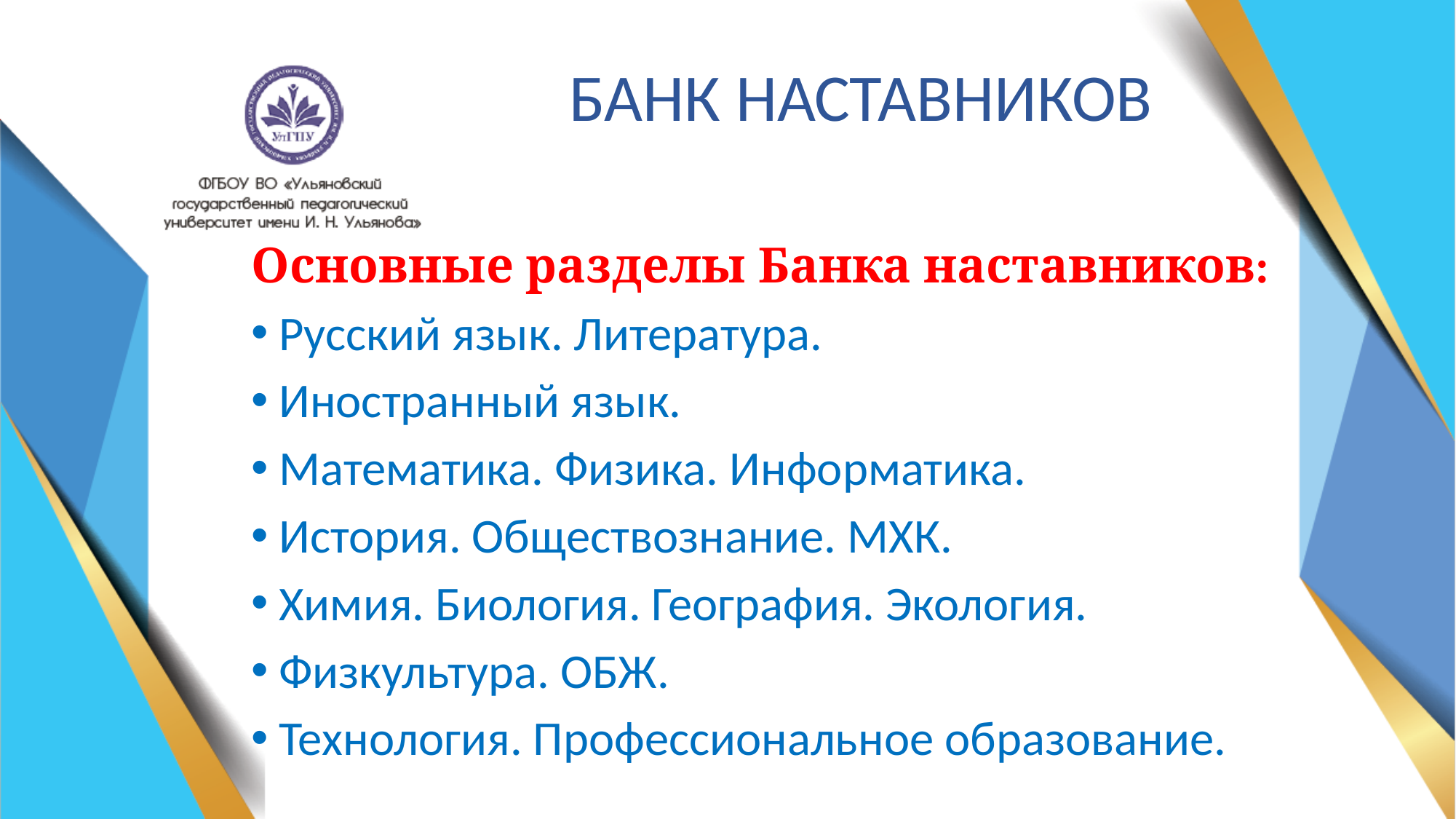

# БАНК НАСТАВНИКОВ
Основные разделы Банка наставников:
Русский язык. Литература.
Иностранный язык.
Математика. Физика. Информатика.
История. Обществознание. МХК.
Химия. Биология. География. Экология.
Физкультура. ОБЖ.
Технология. Профессиональное образование.